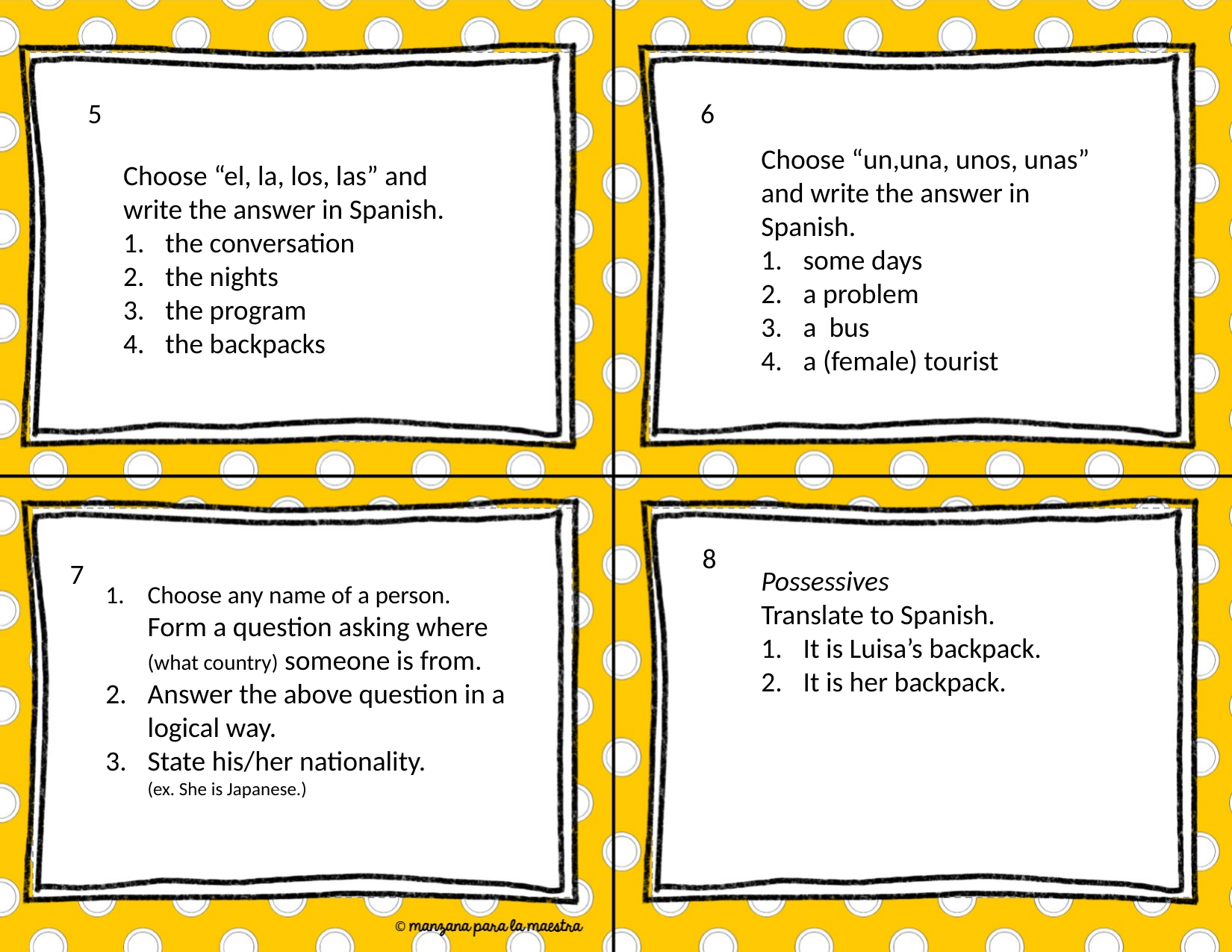

5
6
Choose “un,una, unos, unas” and write the answer in Spanish.
some days
a problem
a  bus
a (female) tourist
Choose “el, la, los, las” and write the answer in Spanish.
the conversation
the nights
the program
the backpacks
8
7
Possessives                     Translate to Spanish.
It is Luisa’s backpack.
It is her backpack.

Choose any name of a person.  Form a question asking where (what country) someone is from.
Answer the above question in a logical way.
State his/her nationality.           (ex. She is Japanese.)